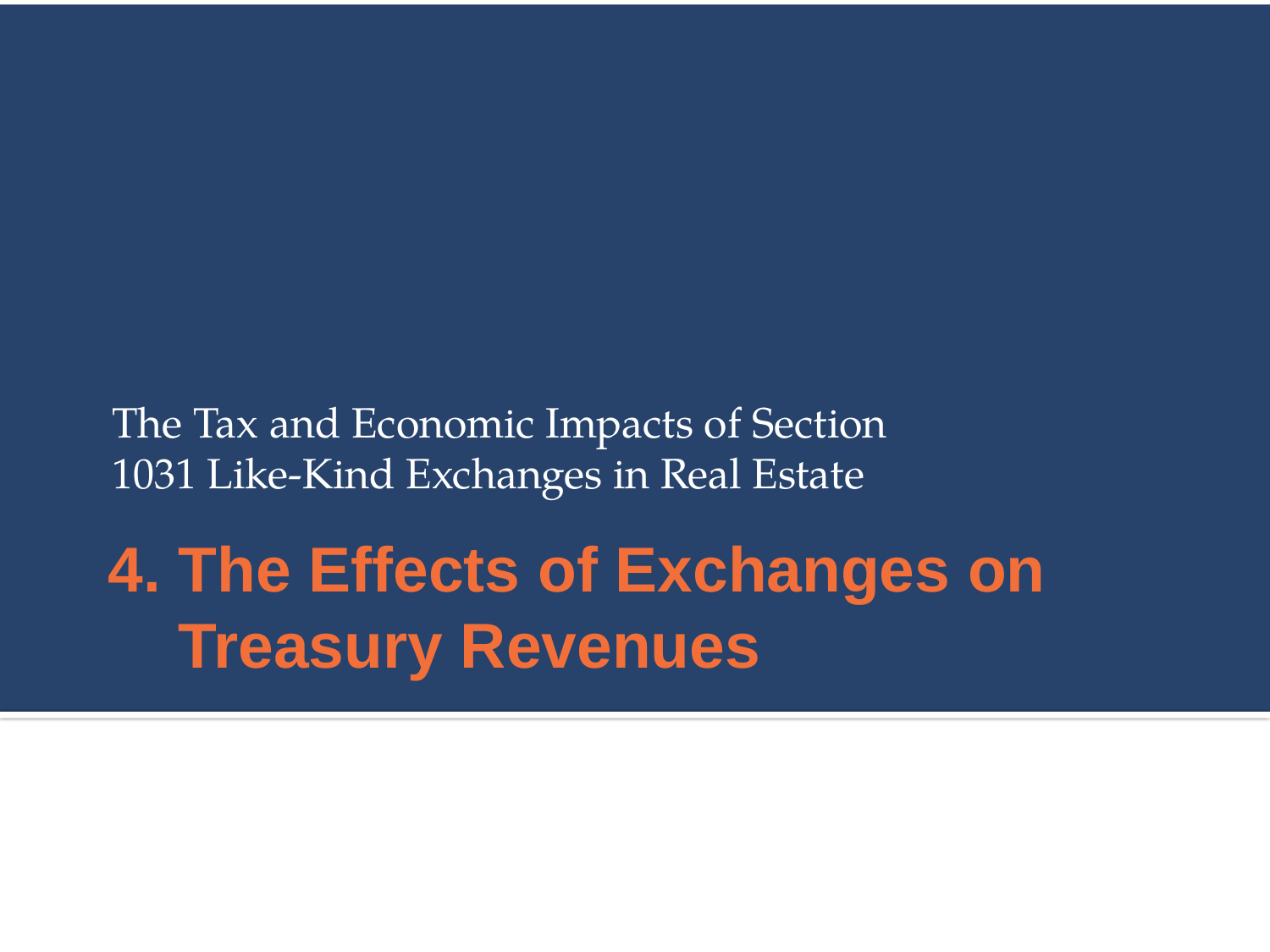

The Tax and Economic Impacts of Section   1031 Like-Kind Exchanges in Real Estate
# 4. The Effects of Exchanges on Treasury Revenues
25